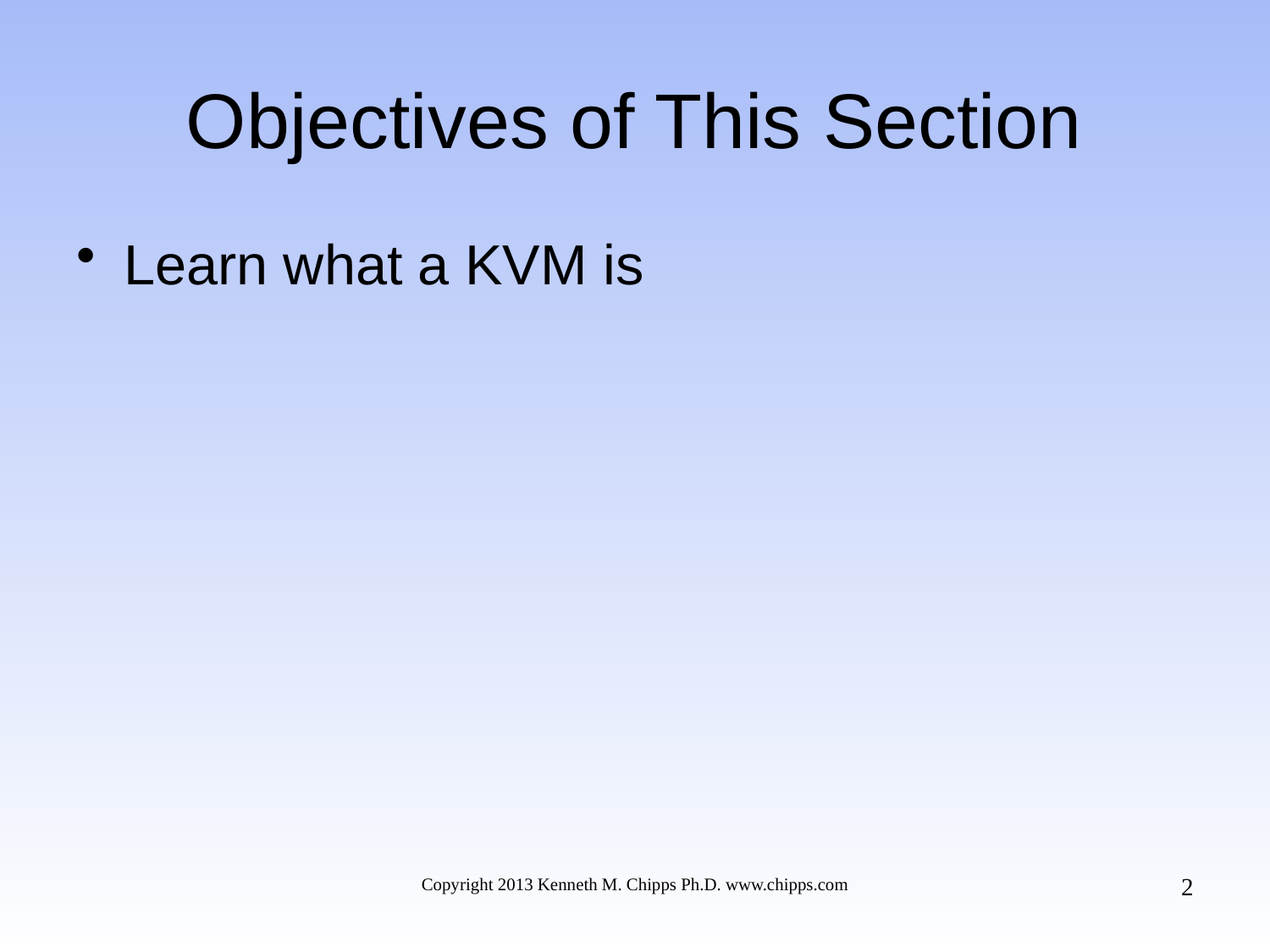

# Objectives of This Section
Learn what a KVM is
2
Copyright 2013 Kenneth M. Chipps Ph.D. www.chipps.com